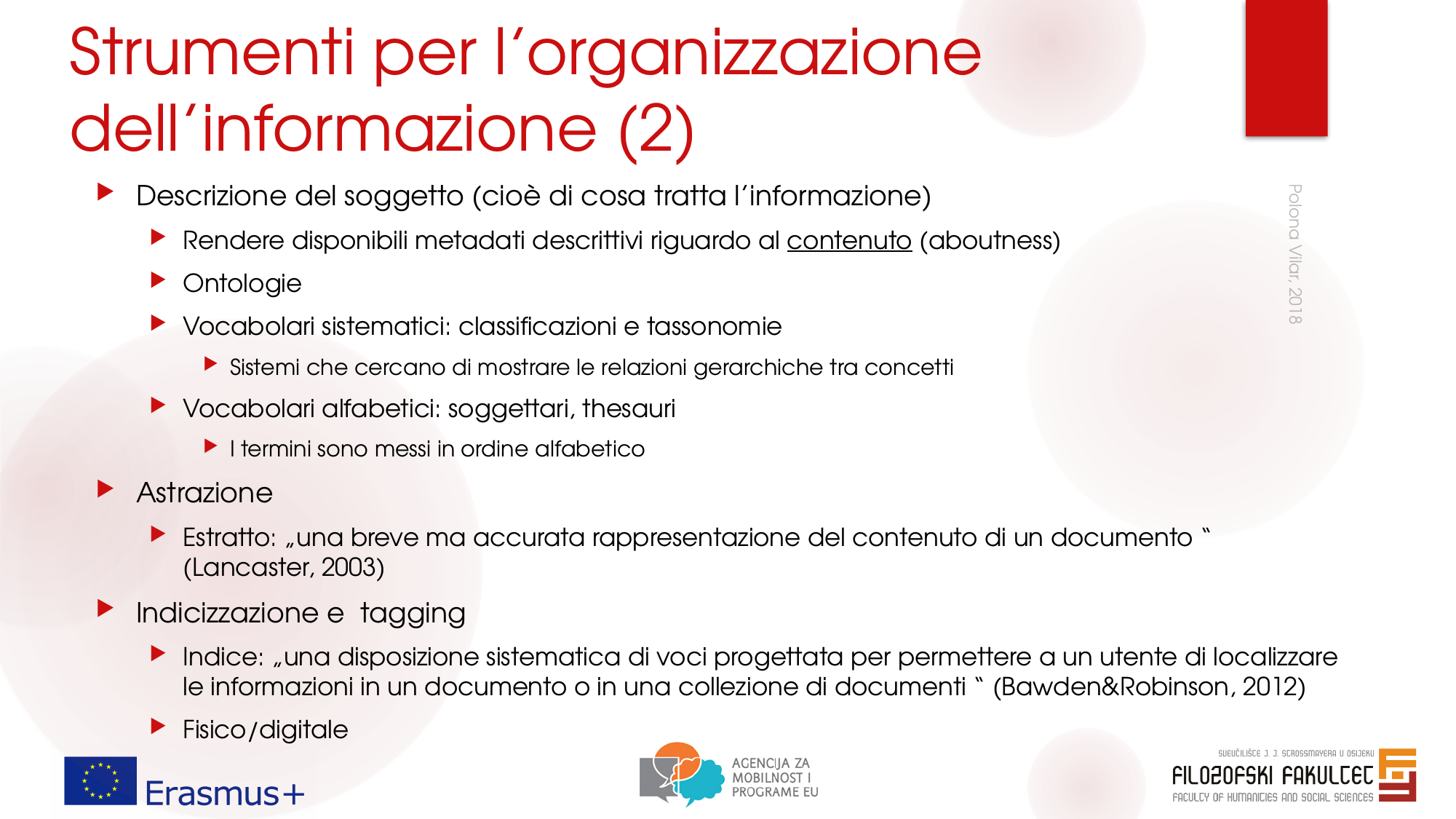

# Strumenti per l’organizzazione dell’informazione (2)
Descrizione del soggetto (cioè di cosa tratta l’informazione)
Rendere disponibili metadati descrittivi riguardo al contenuto (aboutness)
Ontologie
Vocabolari sistematici: classificazioni e tassonomie
Sistemi che cercano di mostrare le relazioni gerarchiche tra concetti
Vocabolari alfabetici: soggettari, thesauri
I termini sono messi in ordine alfabetico
Astrazione
Estratto: „una breve ma accurata rappresentazione del contenuto di un documento “ (Lancaster, 2003)
Indicizzazione e  tagging
Indice: „una disposizione sistematica di voci progettata per permettere a un utente di localizzare le informazioni in un documento o in una collezione di documenti “ (Bawden&Robinson, 2012)
Fisico/digitale
Polona Vilar, 2018